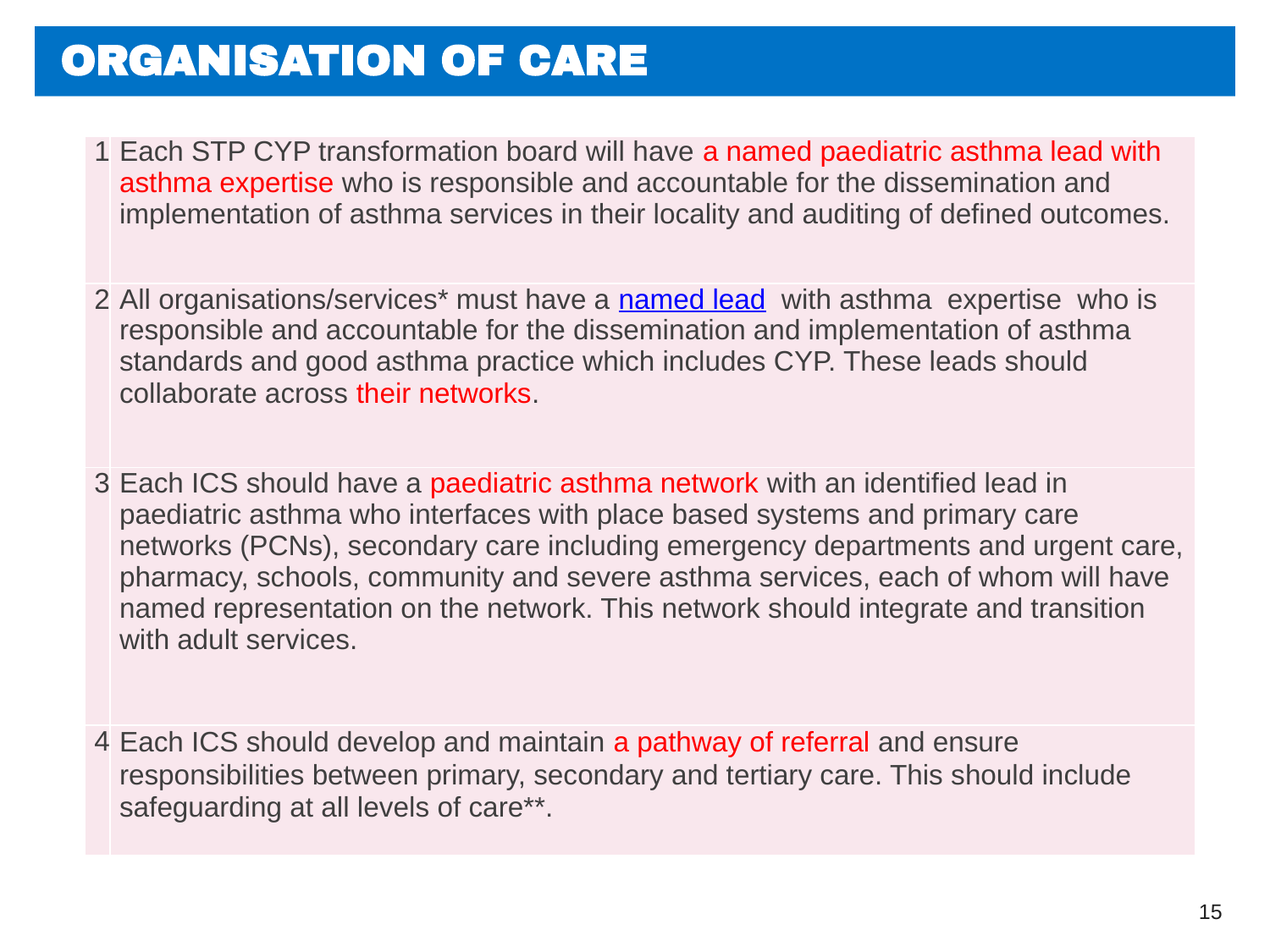

# ORGANISATION OF CARE
| 1 | Each STP CYP transformation board will have a named paediatric asthma lead with asthma expertise who is responsible and accountable for the dissemination and implementation of asthma services in their locality and auditing of defined outcomes. |
| --- | --- |
| 2 | All organisations/services\* must have a named lead with asthma expertise who is responsible and accountable for the dissemination and implementation of asthma standards and good asthma practice which includes CYP. These leads should collaborate across their networks. |
| 3 | Each ICS should have a paediatric asthma network with an identified lead in paediatric asthma who interfaces with place based systems and primary care networks (PCNs), secondary care including emergency departments and urgent care, pharmacy, schools, community and severe asthma services, each of whom will have named representation on the network. This network should integrate and transition with adult services. |
| 4 | Each ICS should develop and maintain a pathway of referral and ensure responsibilities between primary, secondary and tertiary care. This should include safeguarding at all levels of care\*\*. |
15